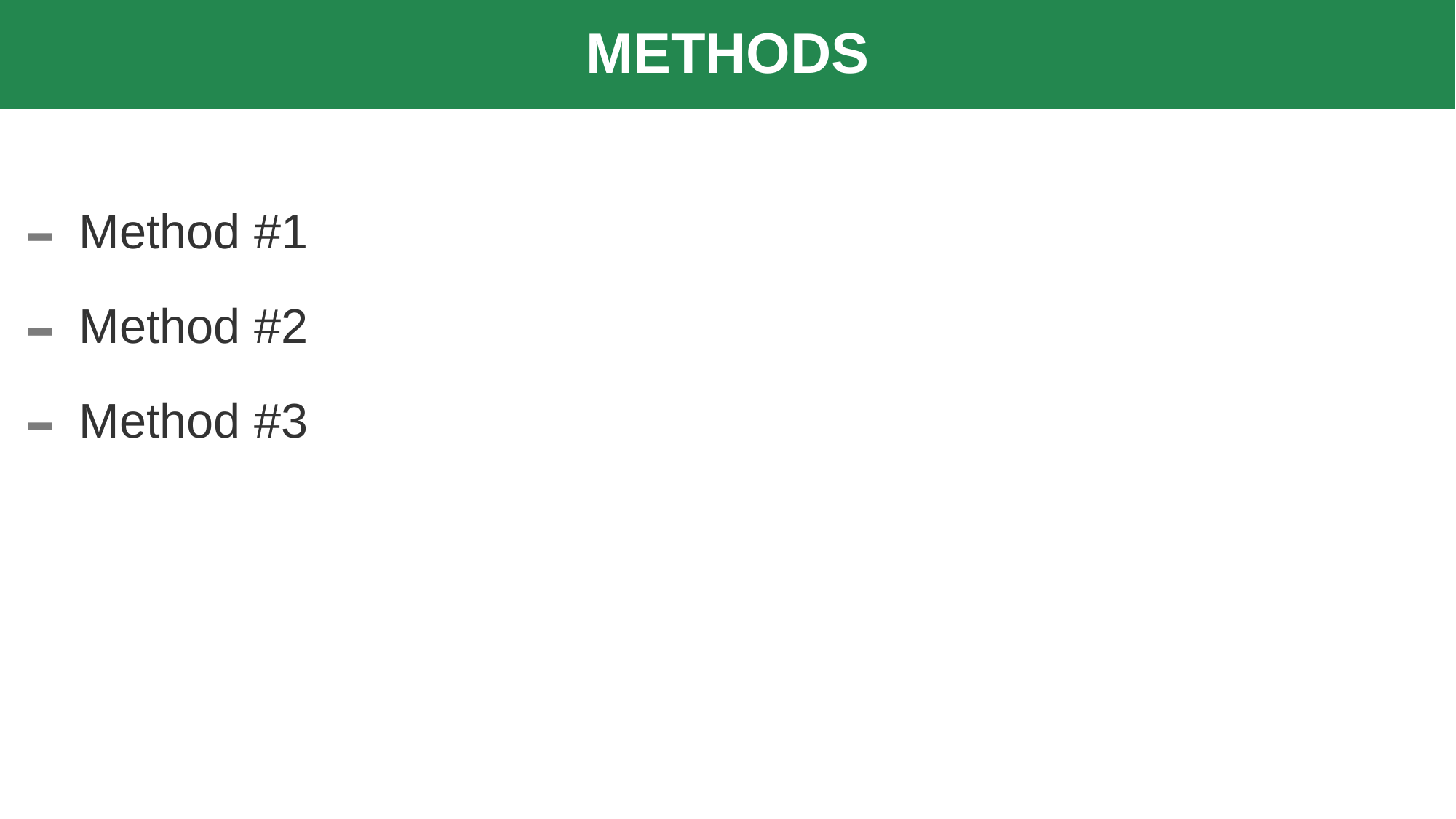

# METHODS

Method #1
Method #2
Method #3